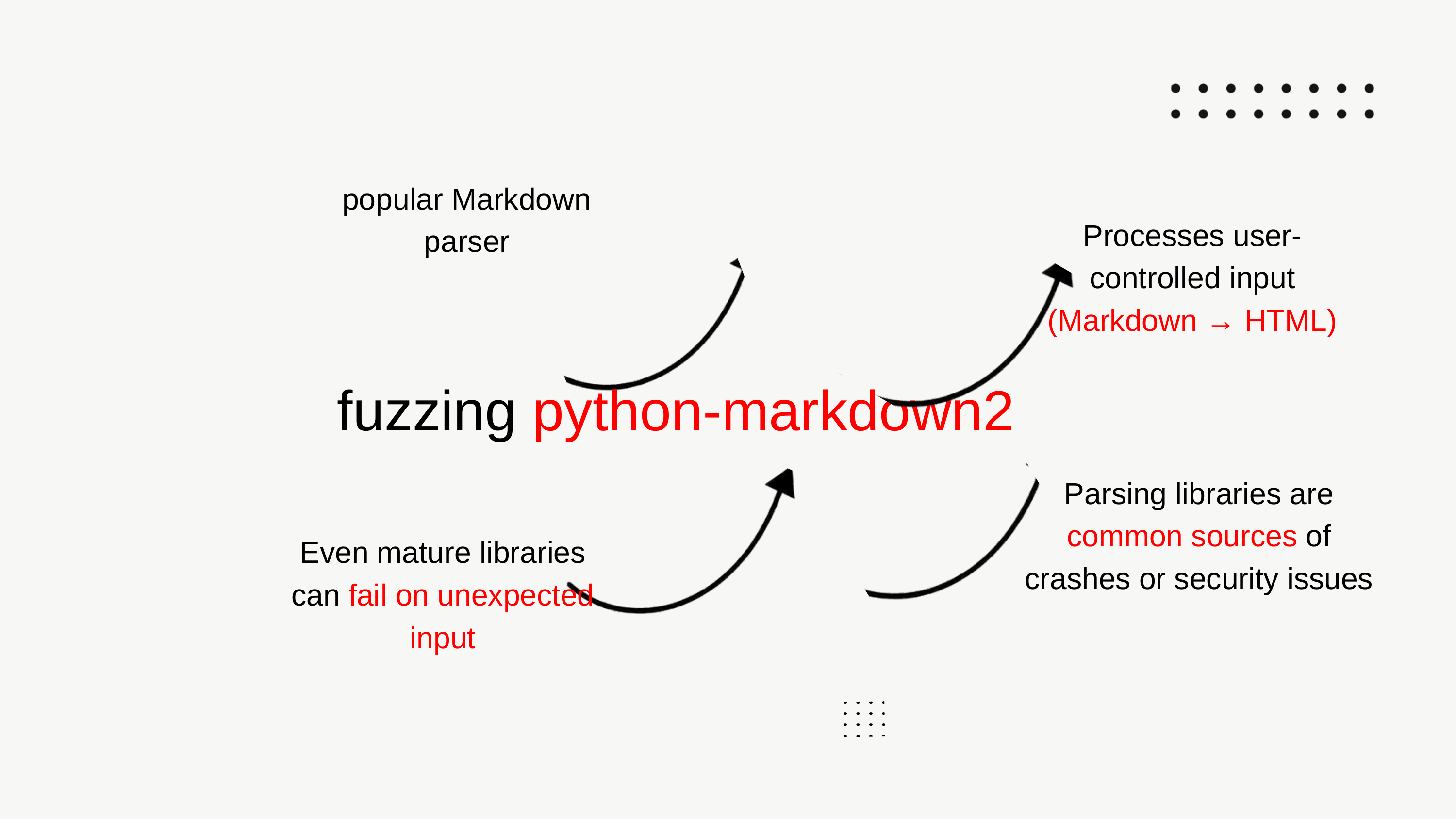

popular Markdown parser
Processes user-controlled input (Markdown → HTML)

fuzzing python-markdown2

Parsing libraries are common sources of crashes or security issues
Even mature libraries can fail on unexpected input